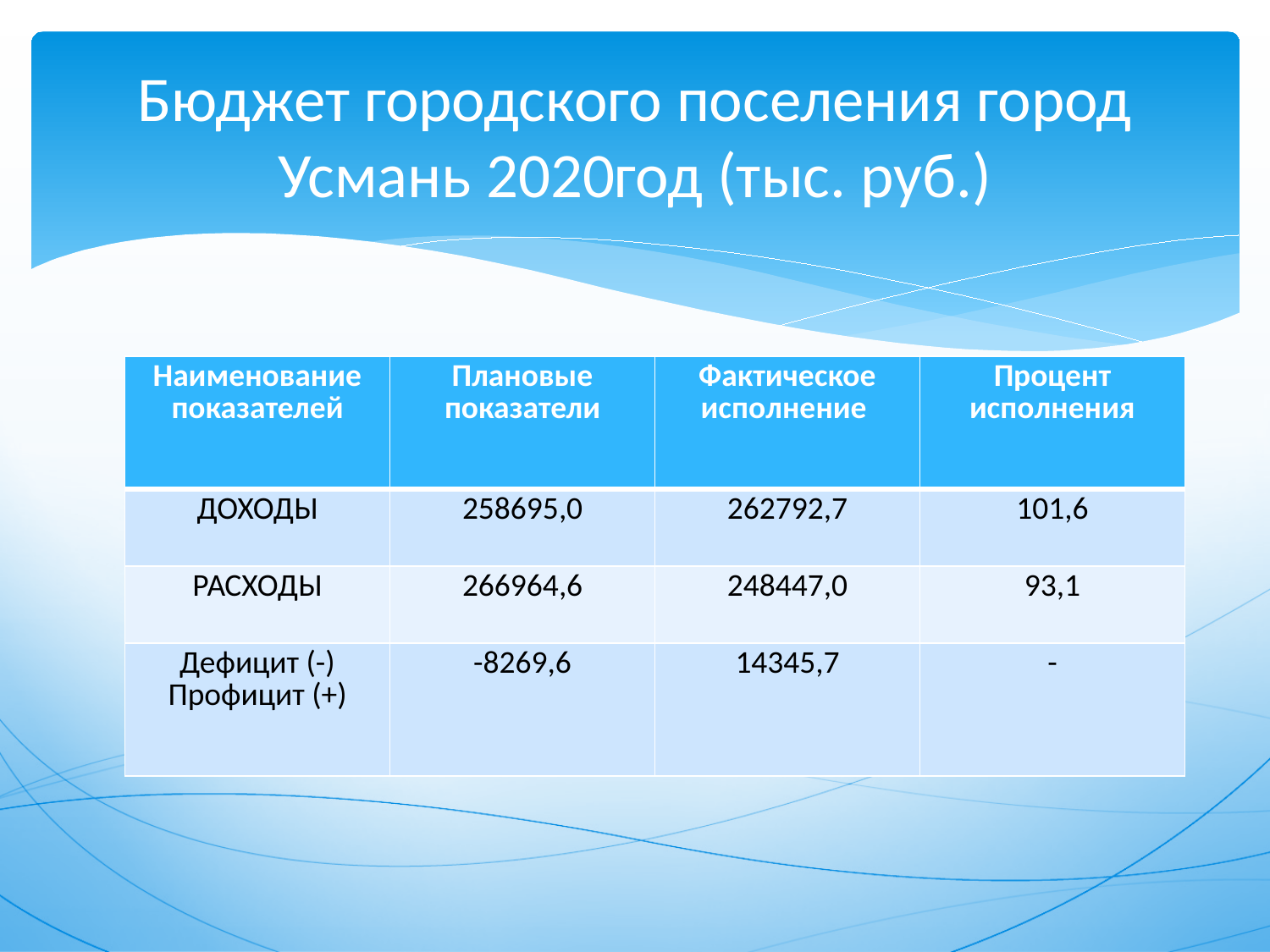

# Бюджет городского поселения город Усмань 2020год (тыс. руб.)
| Наименование показателей | Плановые показатели | Фактическое исполнение | Процент исполнения |
| --- | --- | --- | --- |
| ДОХОДЫ | 258695,0 | 262792,7 | 101,6 |
| РАСХОДЫ | 266964,6 | 248447,0 | 93,1 |
| Дефицит (-) Профицит (+) | -8269,6 | 14345,7 | - |